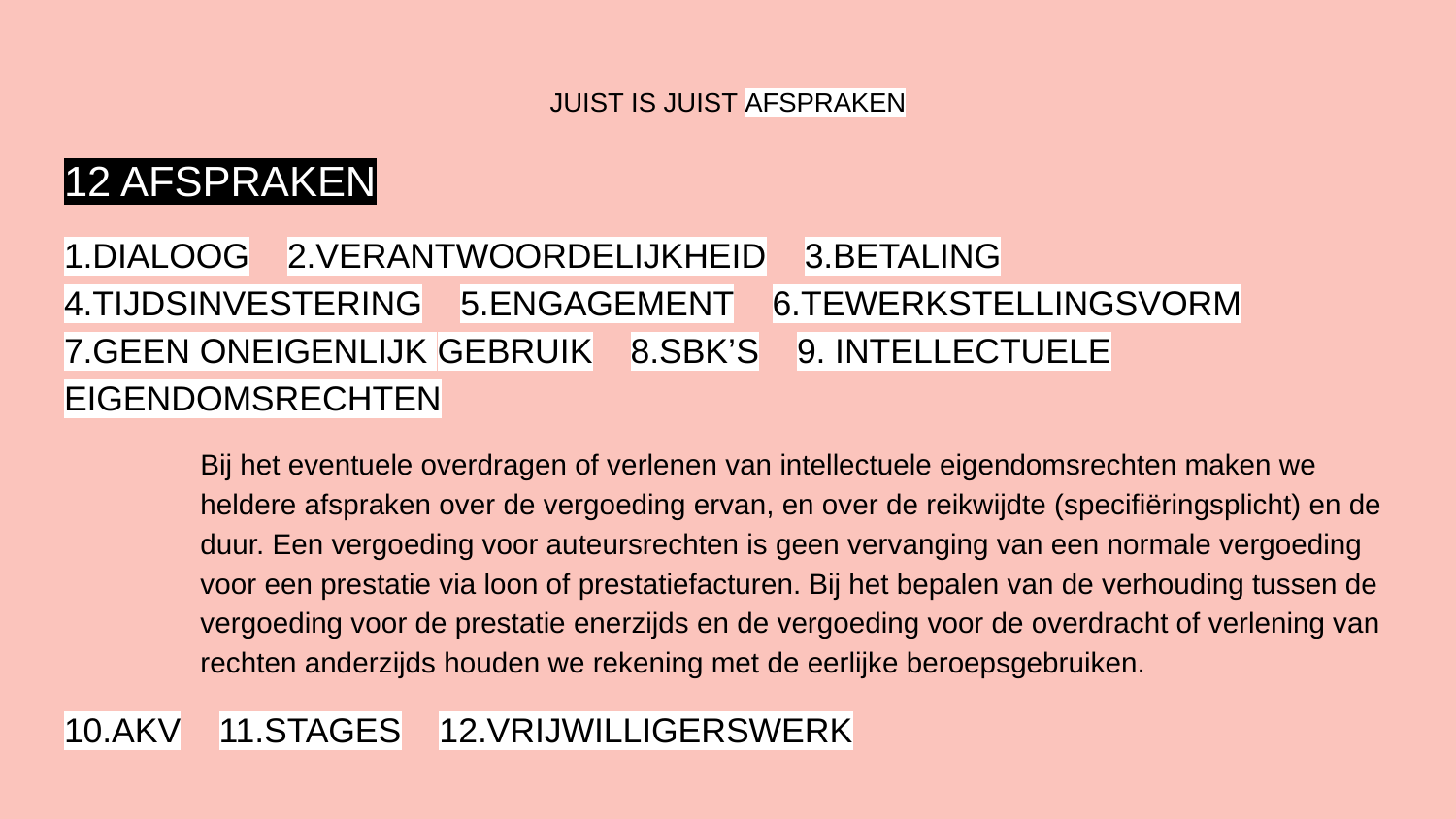

# JUIST IS JUIST AFSPRAKEN
12 AFSPRAKEN
1.DIALOOG    2.VERANTWOORDELIJKHEID    3.BETALING    4.TIJDSINVESTERING    5.ENGAGEMENT    6.TEWERKSTELLINGSVORM   7.GEEN ONEIGENLIJK GEBRUIK    8.SBK’S    9. INTELLECTUELE EIGENDOMSRECHTEN
Bij het eventuele overdragen of verlenen van intellectuele eigendomsrechten maken we heldere afspraken over de vergoeding ervan, en over de reikwijdte (specifiëringsplicht) en de duur. Een vergoeding voor auteursrechten is geen vervanging van een normale vergoeding voor een prestatie via loon of prestatiefacturen. Bij het bepalen van de verhouding tussen de vergoeding voor de prestatie enerzijds en de vergoeding voor de overdracht of verlening van rechten anderzijds houden we rekening met de eerlijke beroepsgebruiken.
10.AKV    11.STAGES    12.VRIJWILLIGERSWERK